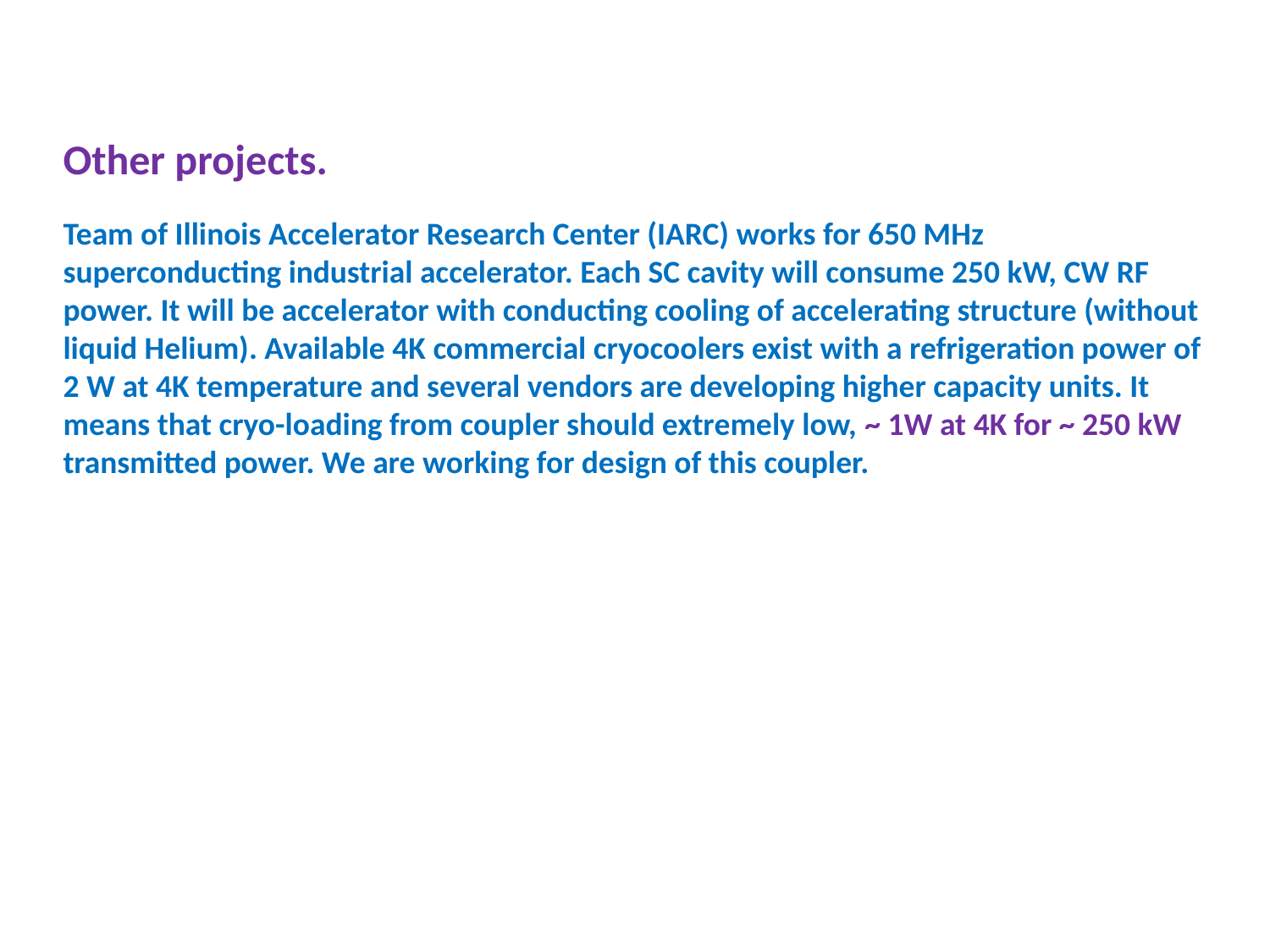

Other projects.

Team of Illinois Accelerator Research Center (IARC) works for 650 MHz superconducting industrial accelerator. Each SC cavity will consume 250 kW, CW RF power. It will be accelerator with conducting cooling of accelerating structure (without liquid Helium). Available 4K commercial cryocoolers exist with a refrigeration power of 2 W at 4K temperature and several vendors are developing higher capacity units. It means that cryo-loading from coupler should extremely low, ~ 1W at 4K for ~ 250 kW  transmitted power. We are working for design of this coupler.